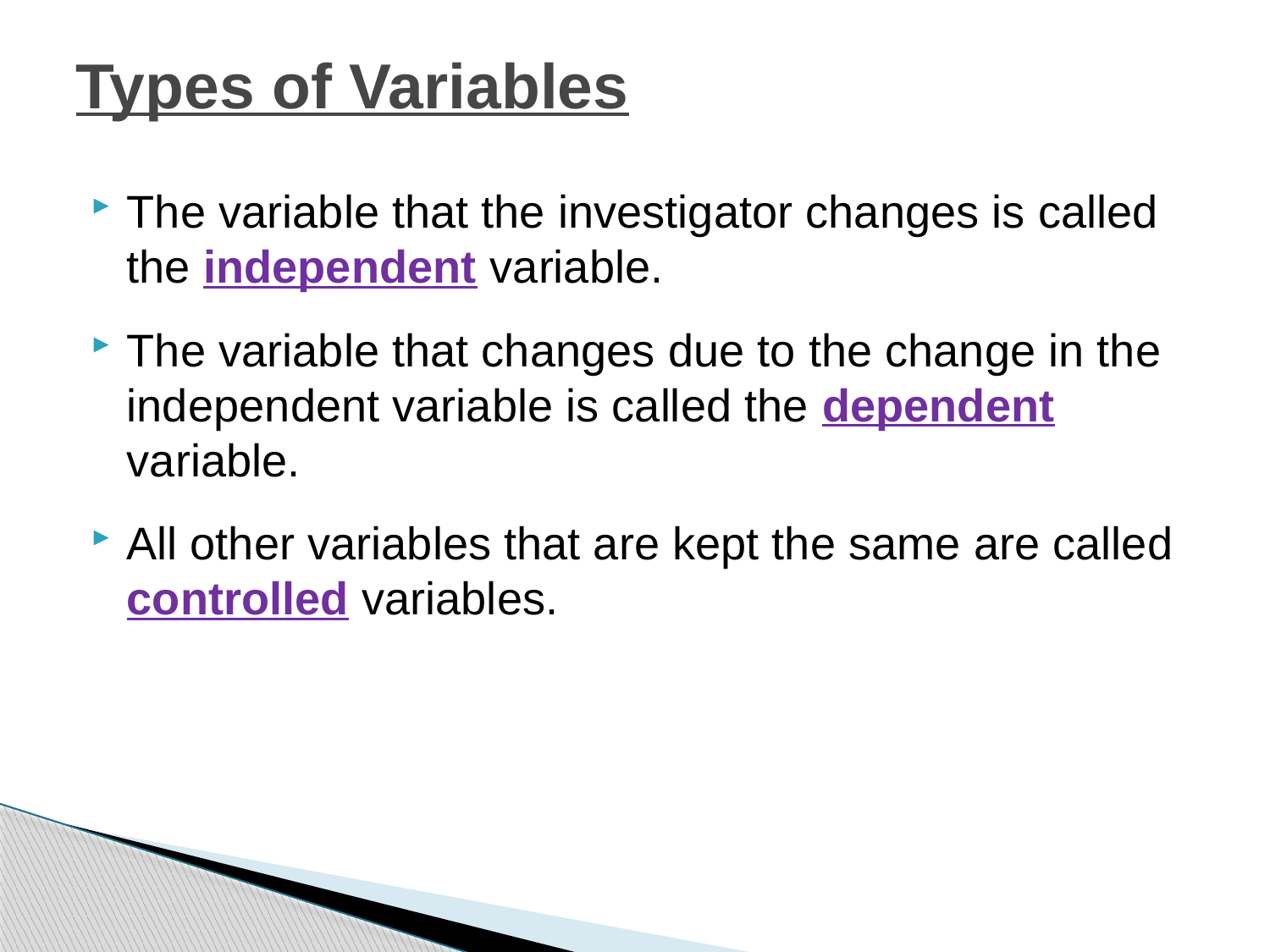

# Types of Variables
The variable that the investigator changes is called the independent variable.
The variable that changes due to the change in the independent variable is called the dependent variable.
All other variables that are kept the same are called controlled variables.